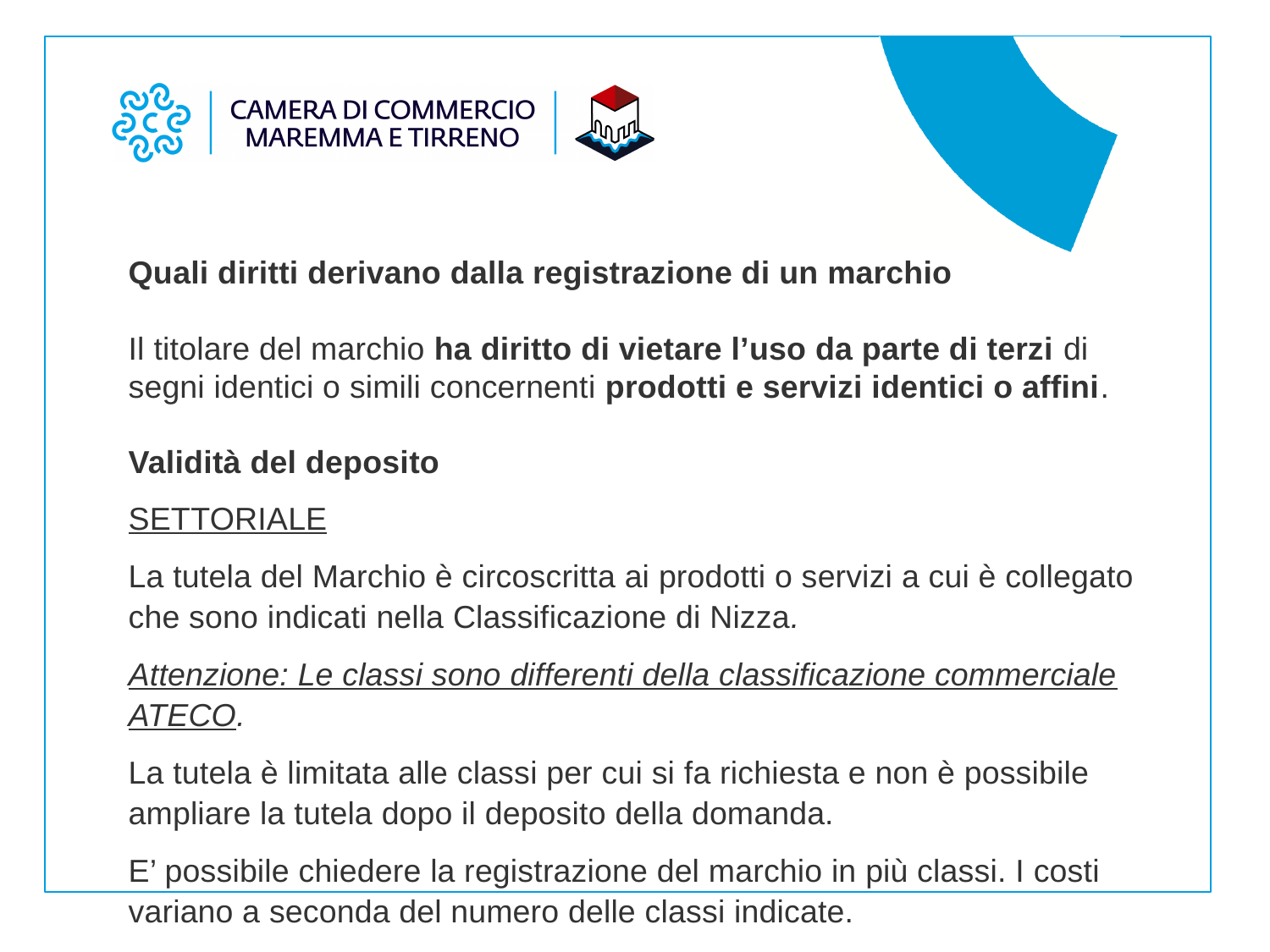

Quali diritti derivano dalla registrazione di un marchio

Il titolare del marchio ha diritto di vietare l’uso da parte di terzi di segni identici o simili concernenti prodotti e servizi identici o affini.

Validità del deposito
SETTORIALE
La tutela del Marchio è circoscritta ai prodotti o servizi a cui è collegato che sono indicati nella Classificazione di Nizza.
Attenzione: Le classi sono differenti della classificazione commerciale ATECO.
La tutela è limitata alle classi per cui si fa richiesta e non è possibile ampliare la tutela dopo il deposito della domanda.
E’ possibile chiedere la registrazione del marchio in più classi. I costi variano a seconda del numero delle classi indicate.